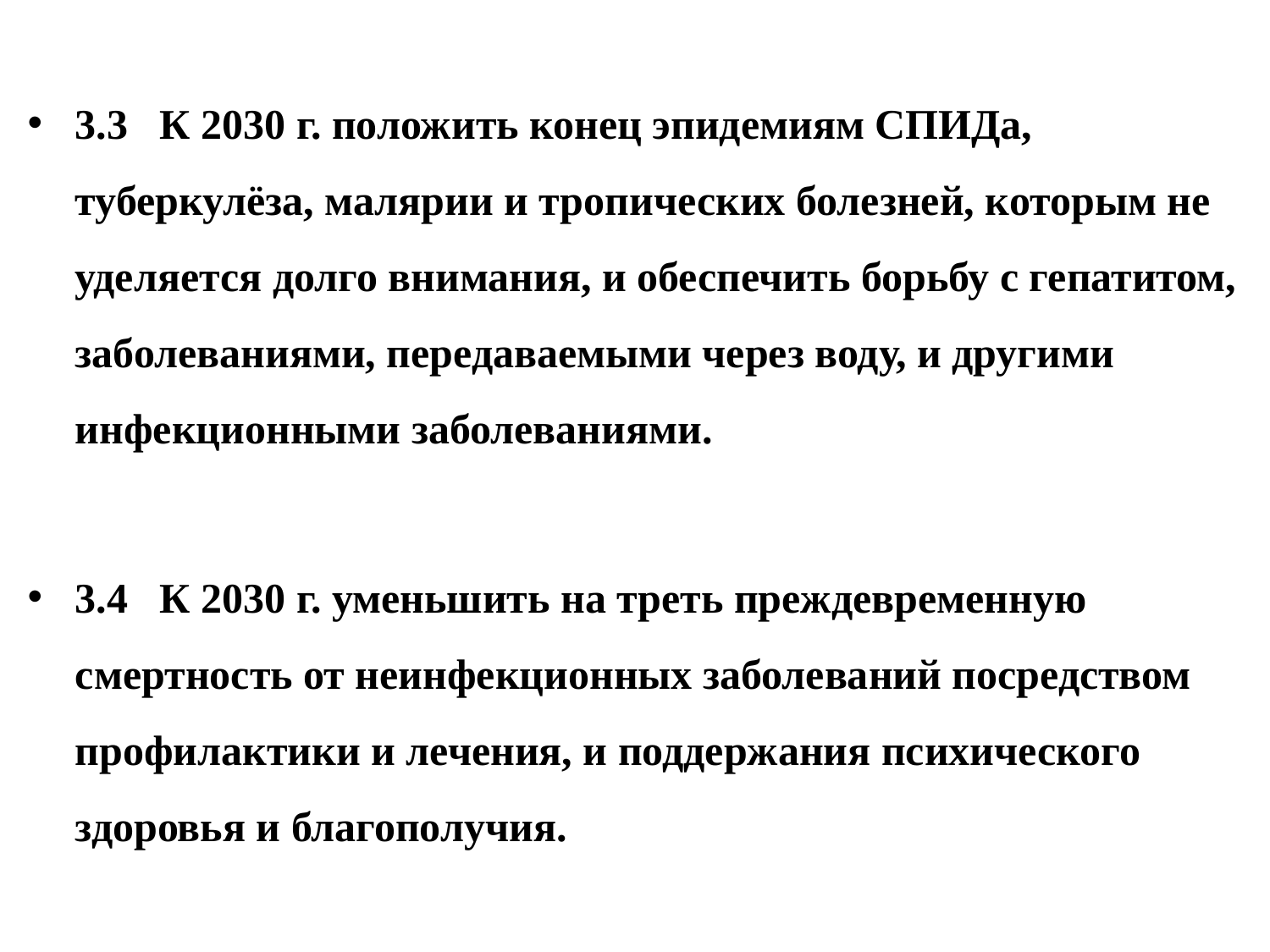

3.3   К 2030 г. положить конец эпидемиям СПИДа, туберкулёза, малярии и тропических болезней, которым не уделяется долго внимания, и обеспечить борьбу с гепатитом, заболеваниями, передаваемыми через воду, и другими инфекционными заболеваниями.

3.4   К 2030 г. уменьшить на треть преждевременную смертность от неинфекционных заболеваний посредством профилактики и лечения, и поддержания психического здоровья и благополучия.